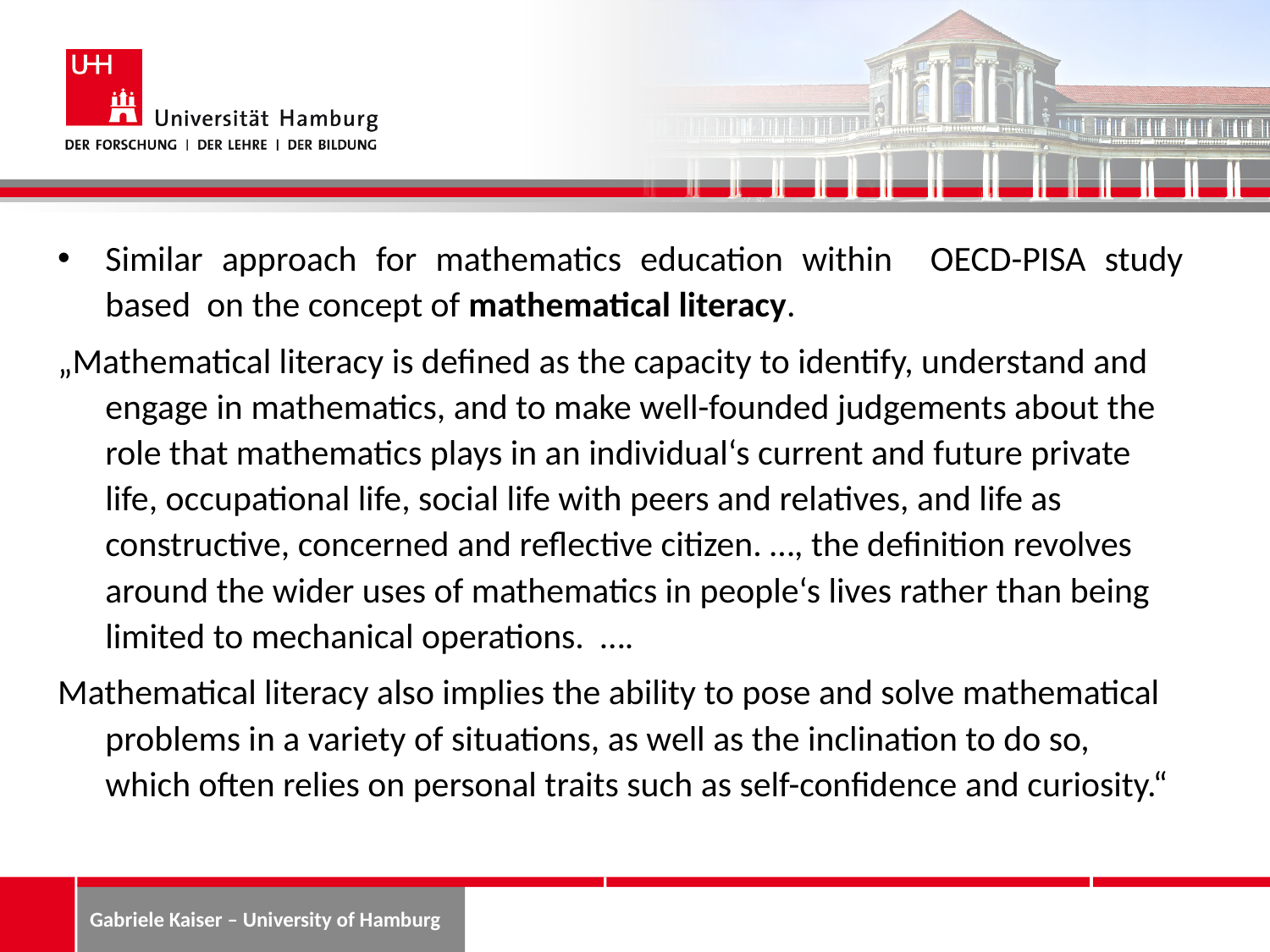

Similar approach for mathematics education within  OECD-PISA study based  on the concept of mathematical literacy.
„Mathematical literacy is defined as the capacity to identify, understand and engage in mathematics, and to make well-founded judgements about the role that mathematics plays in an individual‘s current and future private life, occupational life, social life with peers and relatives, and life as constructive, concerned and reflective citizen. …, the definition revolves around the wider uses of mathematics in people‘s lives rather than being limited to mechanical operations.  ….
Mathematical literacy also implies the ability to pose and solve mathematical problems in a variety of situations, as well as the inclination to do so, which often relies on personal traits such as self-confidence and curiosity.“